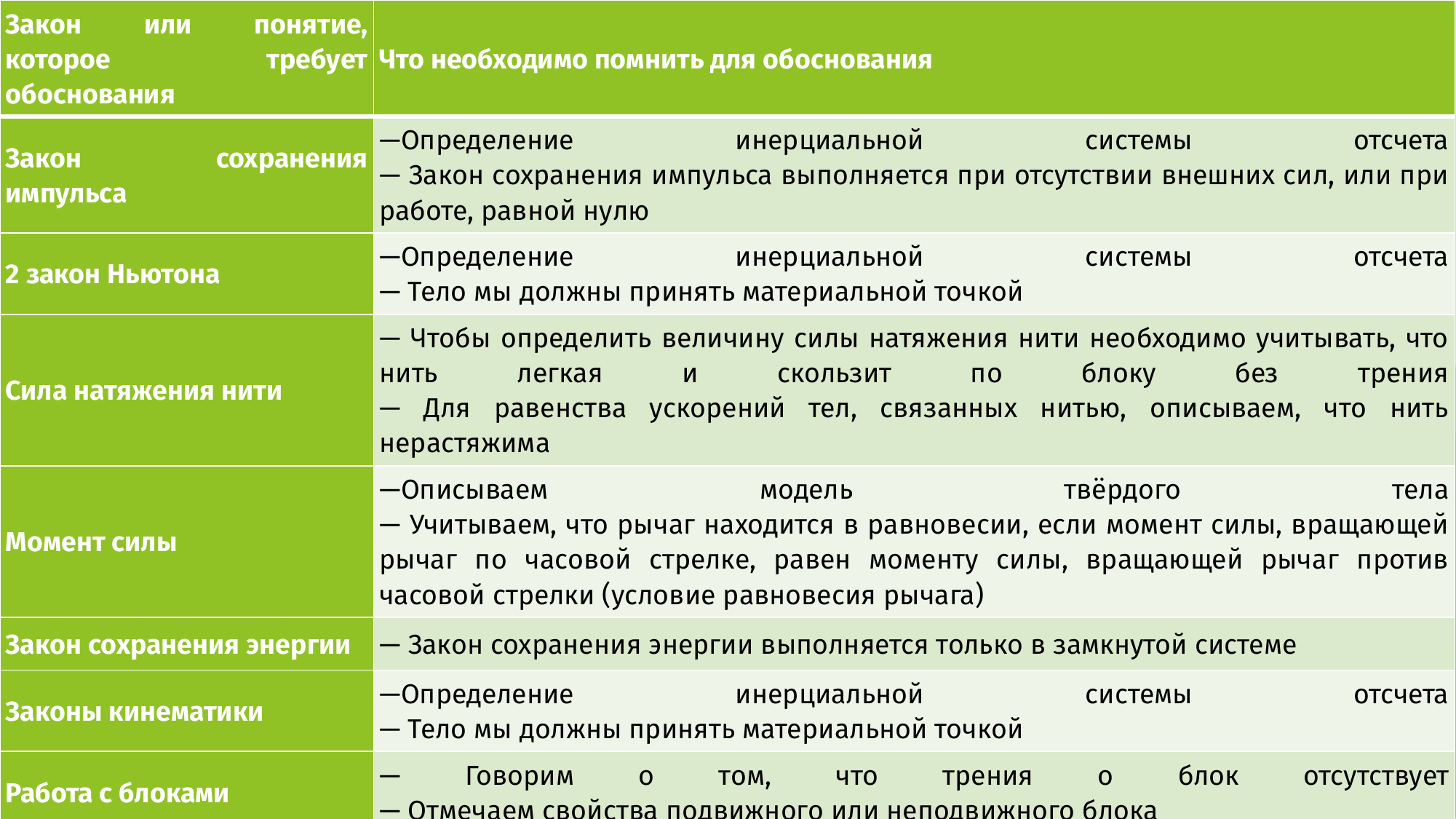

| Закон или понятие, которое требует обоснования | Что необходимо помнить для обоснования |
| --- | --- |
| Закон сохранения импульса | —Определение инерциальной системы отсчета — Закон сохранения импульса выполняется при отсутствии внешних сил, или при работе, равной нулю |
| 2 закон Ньютона | —Определение инерциальной системы отсчета — Тело мы должны принять материальной точкой |
| Сила натяжения нити | — Чтобы определить величину силы натяжения нити необходимо учитывать, что нить легкая и скользит по блоку без трения — Для равенства ускорений тел, связанных нитью, описываем, что нить нерастяжима |
| Момент силы | —Описываем модель твёрдого тела — Учитываем, что рычаг находится в равновесии, если момент силы, вращающей рычаг по часовой стрелке, равен моменту силы, вращающей рычаг против часовой стрелки (условие равновесия рычага) |
| Закон сохранения энергии | — Закон сохранения энергии выполняется только в замкнутой системе |
| Законы кинематики | —Определение инерциальной системы отсчета — Тело мы должны принять материальной точкой |
| Работа с блоками | — Говорим о том, что трения о блок отсутствует — Отмечаем свойства подвижного или неподвижного блока |
#